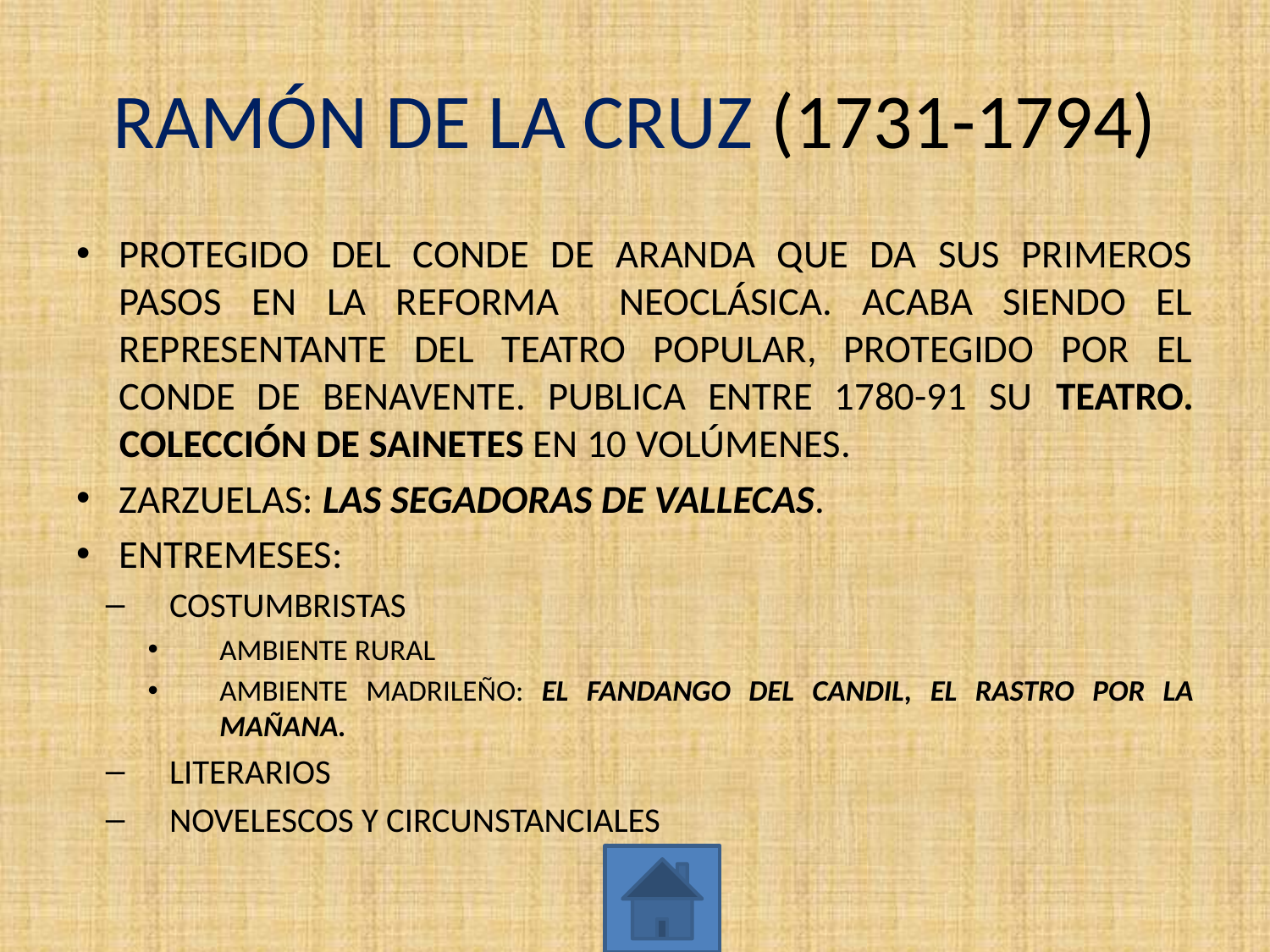

# RAMÓN DE LA CRUZ (1731-1794)
PROTEGIDO DEL CONDE DE ARANDA QUE DA SUS PRIMEROS PASOS EN LA REFORMA  NEOCLÁSICA. ACABA SIENDO EL REPRESENTANTE DEL TEATRO POPULAR, PROTEGIDO POR EL CONDE DE BENAVENTE. PUBLICA ENTRE 1780-91 SU TEATRO. COLECCIÓN DE SAINETES EN 10 VOLÚMENES.
ZARZUELAS: LAS SEGADORAS DE VALLECAS.
ENTREMESES:
COSTUMBRISTAS
AMBIENTE RURAL
AMBIENTE MADRILEÑO: EL FANDANGO DEL CANDIL, EL RASTRO POR LA MAÑANA.
LITERARIOS
NOVELESCOS Y CIRCUNSTANCIALES